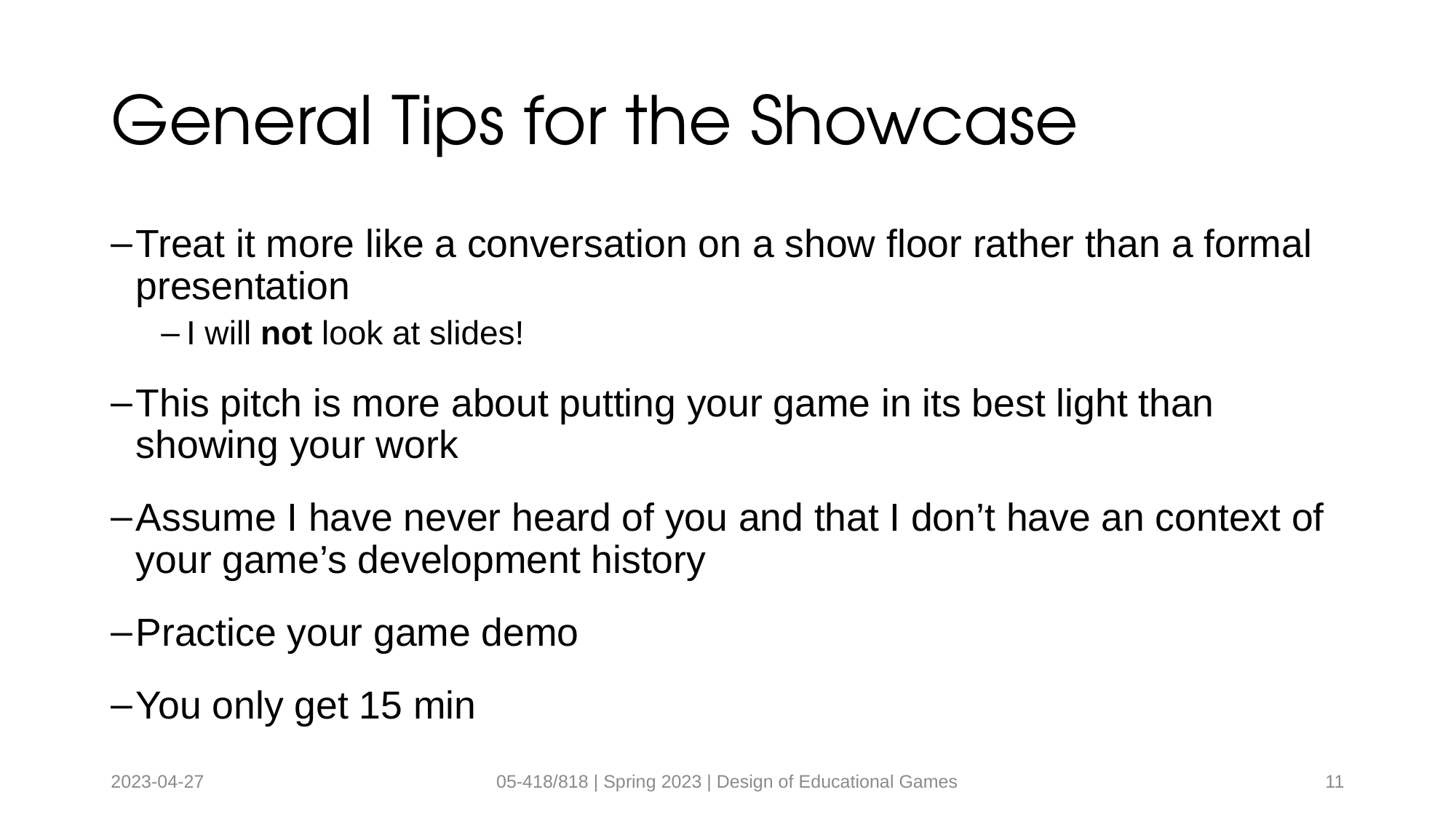

# General Tips for the Showcase
Treat it more like a conversation on a show floor rather than a formal presentation
I will not look at slides!
This pitch is more about putting your game in its best light than showing your work
Assume I have never heard of you and that I don’t have an context of your game’s development history
Practice your game demo
You only get 15 min
2023-04-27
05-418/818 | Spring 2023 | Design of Educational Games
11